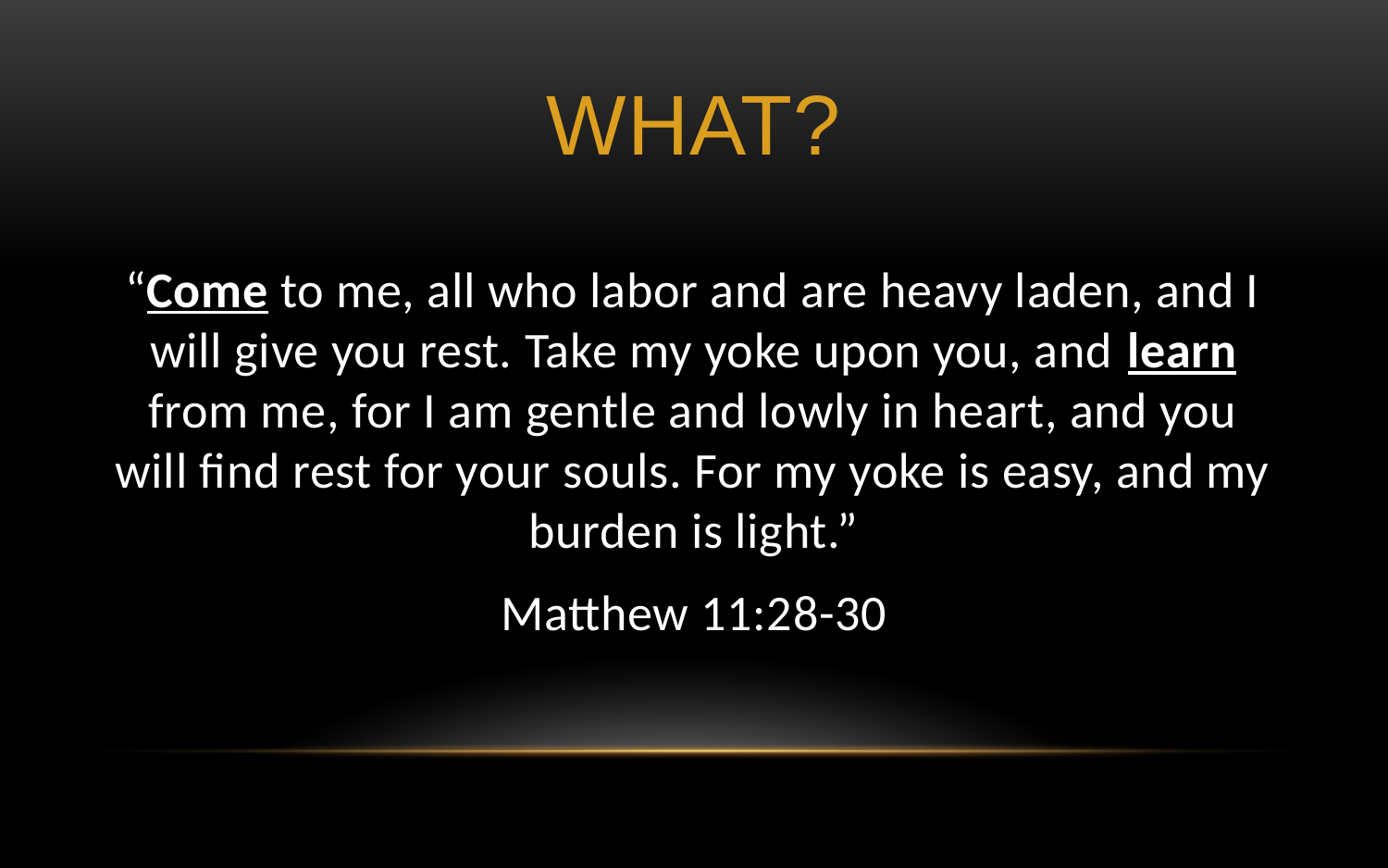

# What?
“Come to me, all who labor and are heavy laden, and I will give you rest. Take my yoke upon you, and learn from me, for I am gentle and lowly in heart, and you will find rest for your souls. For my yoke is easy, and my burden is light.”
Matthew 11:28-30